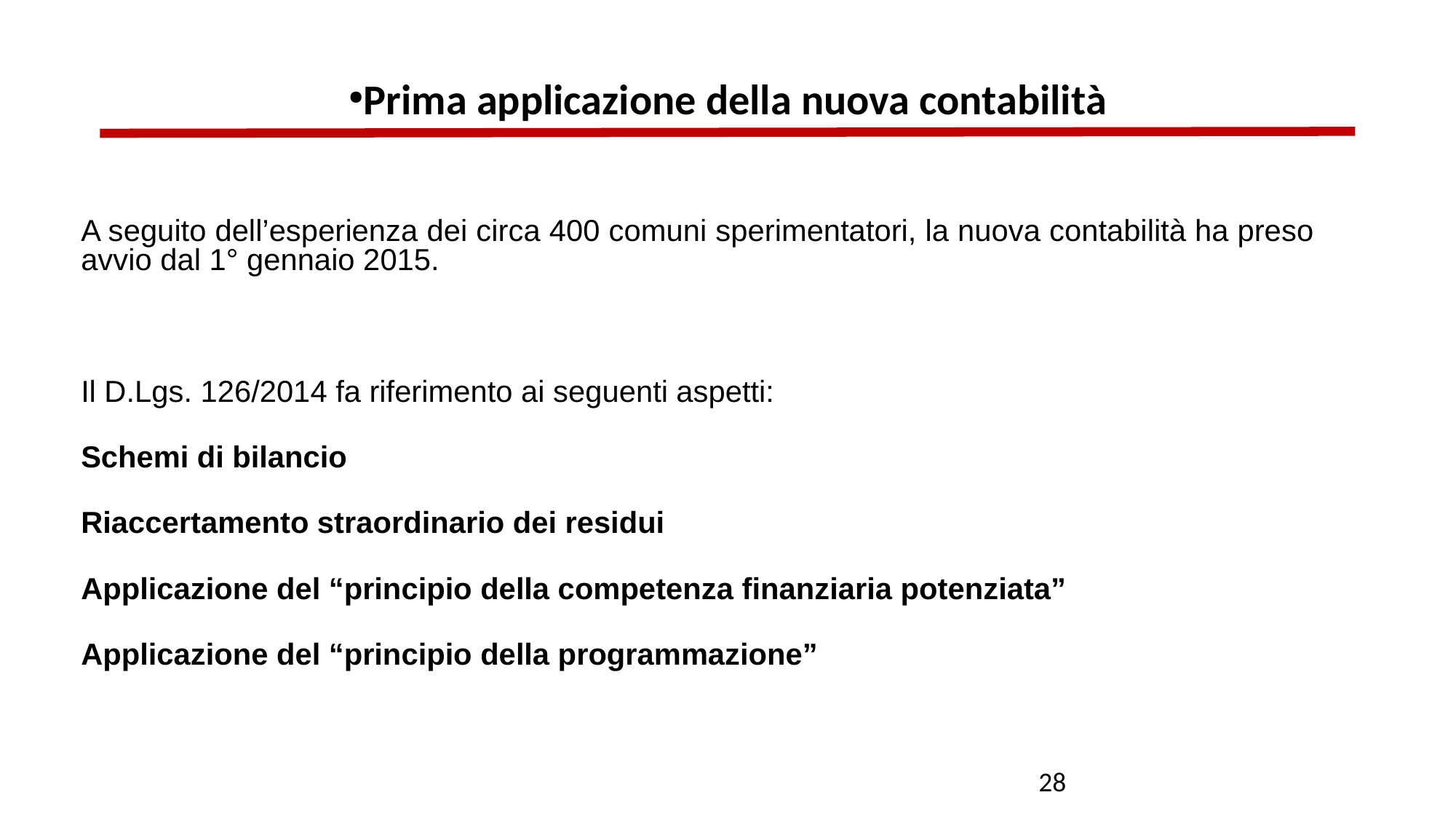

Prima applicazione della nuova contabilità
A seguito dell’esperienza dei circa 400 comuni sperimentatori, la nuova contabilità ha preso avvio dal 1° gennaio 2015.

Il D.Lgs. 126/2014 fa riferimento ai seguenti aspetti:
Schemi di bilancio
Riaccertamento straordinario dei residui
Applicazione del “principio della competenza finanziaria potenziata”
Applicazione del “principio della programmazione”

28